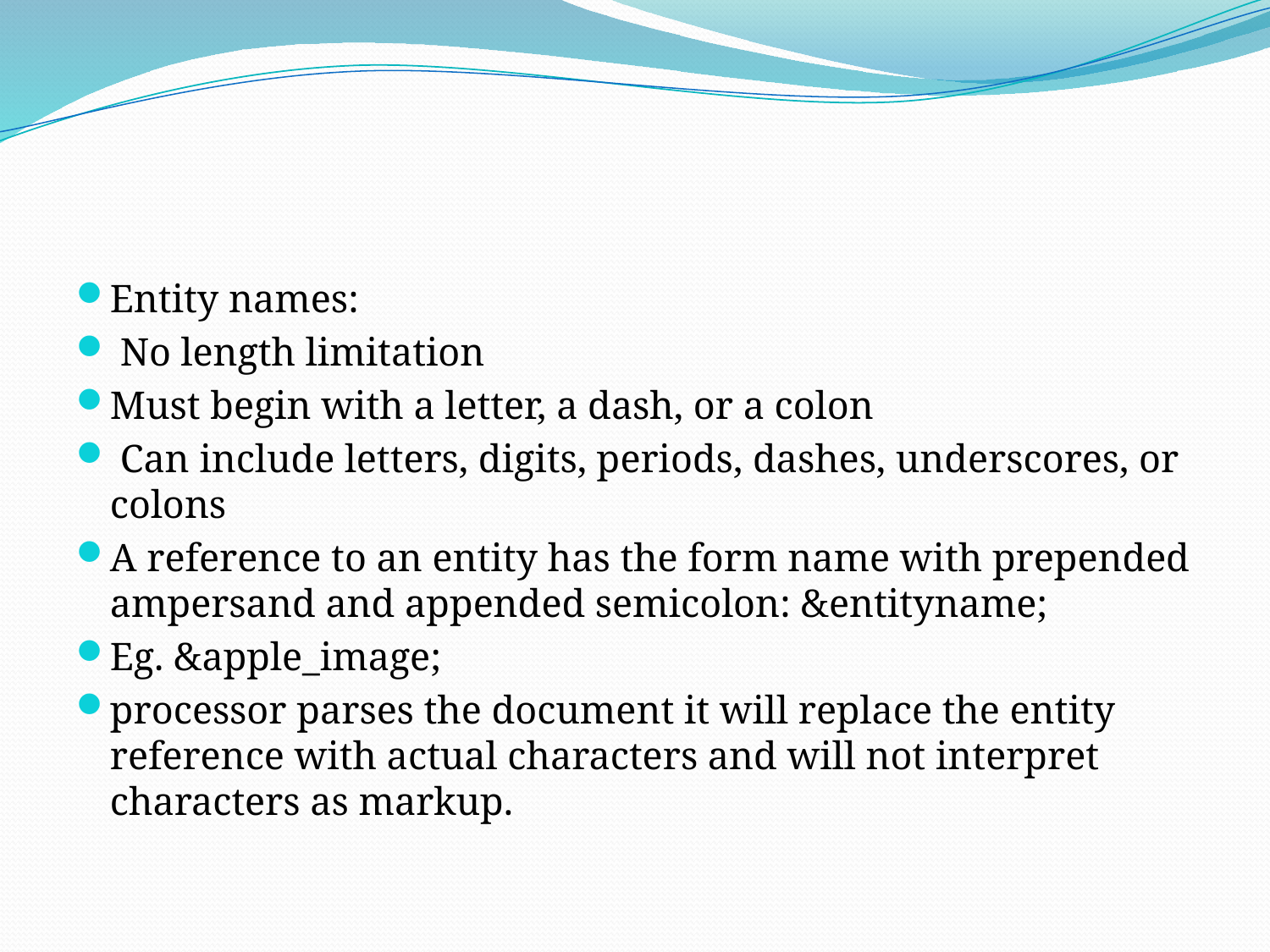

#
Entity names:
 No length limitation
Must begin with a letter, a dash, or a colon
 Can include letters, digits, periods, dashes, underscores, or colons
A reference to an entity has the form name with prepended ampersand and appended semicolon: &entityname;
Eg. &apple_image;
processor parses the document it will replace the entity reference with actual characters and will not interpret characters as markup.